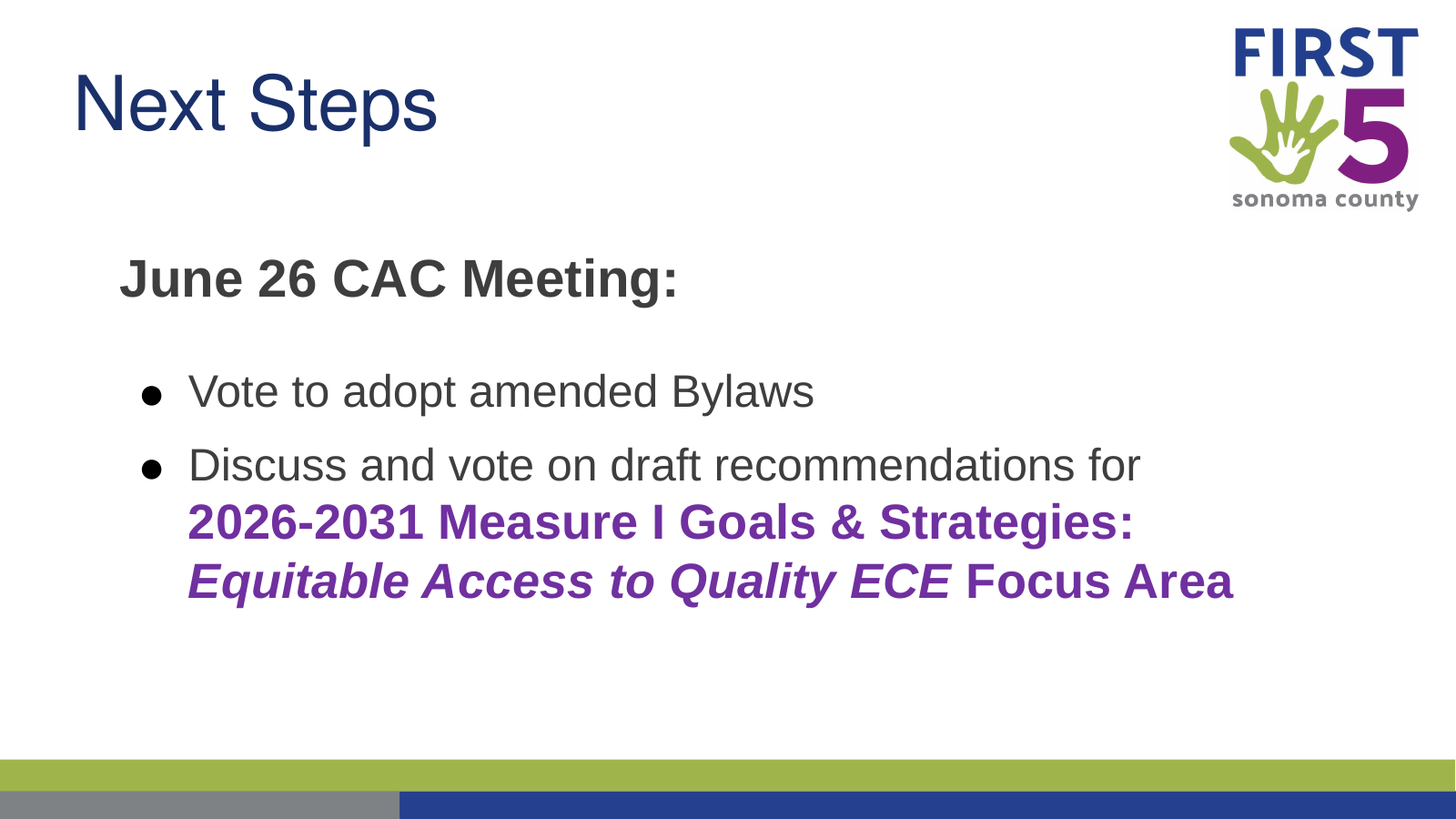

# Next Steps
June 26 CAC Meeting:

Vote to adopt amended Bylaws
Discuss and vote on draft recommendations for 2026-2031 Measure I Goals & Strategies: Equitable Access to Quality ECE Focus Area